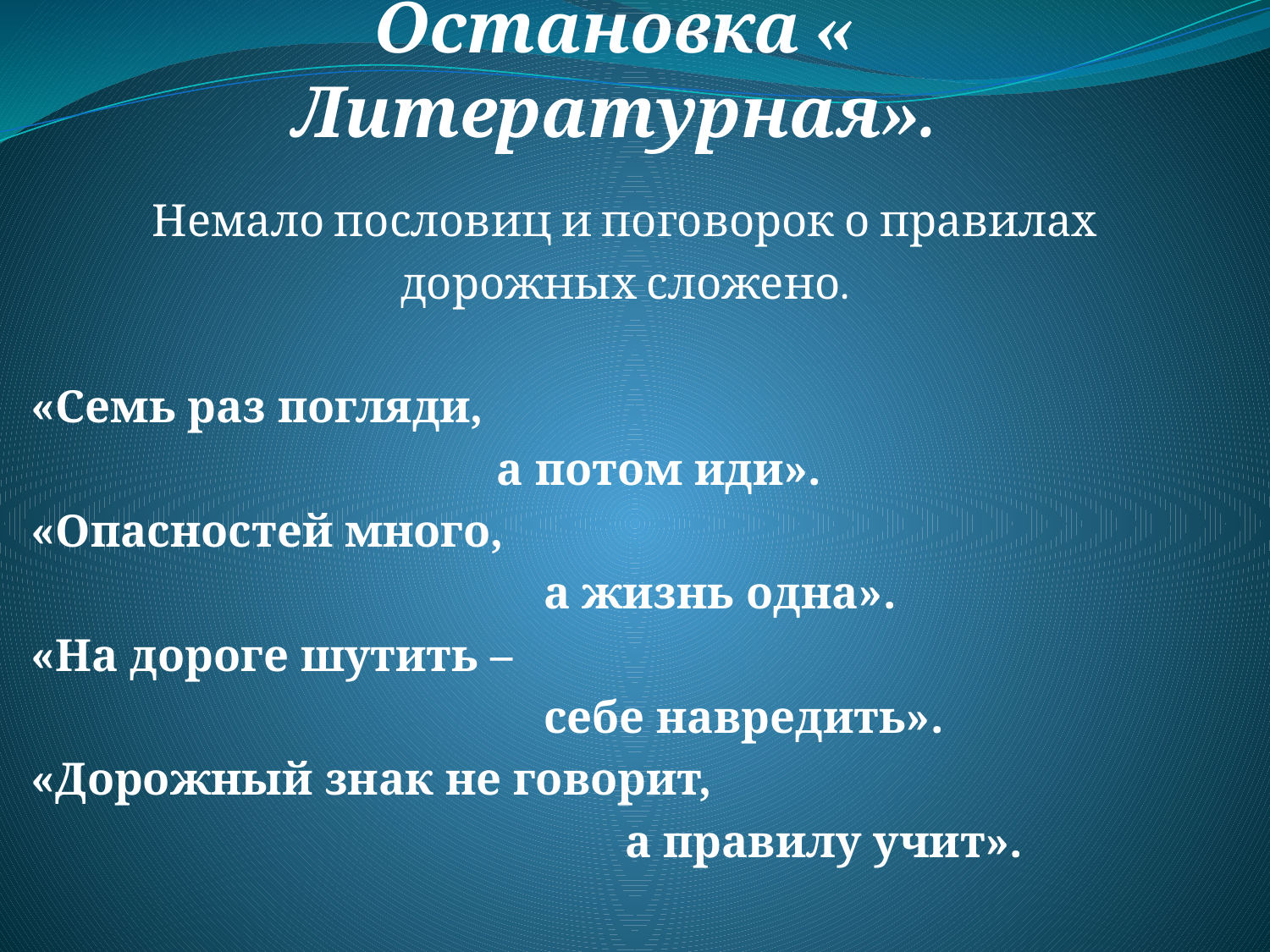

# Остановка « Литературная».
Немало пословиц и поговорок о правилах
дорожных сложено.

«Семь раз погляди,
                                        а потом иди».
«Опасностей много,
                                            а жизнь одна».
«На дороге шутить –
                                            себе навредить».
«Дорожный знак не говорит,
                                                   а правилу учит».